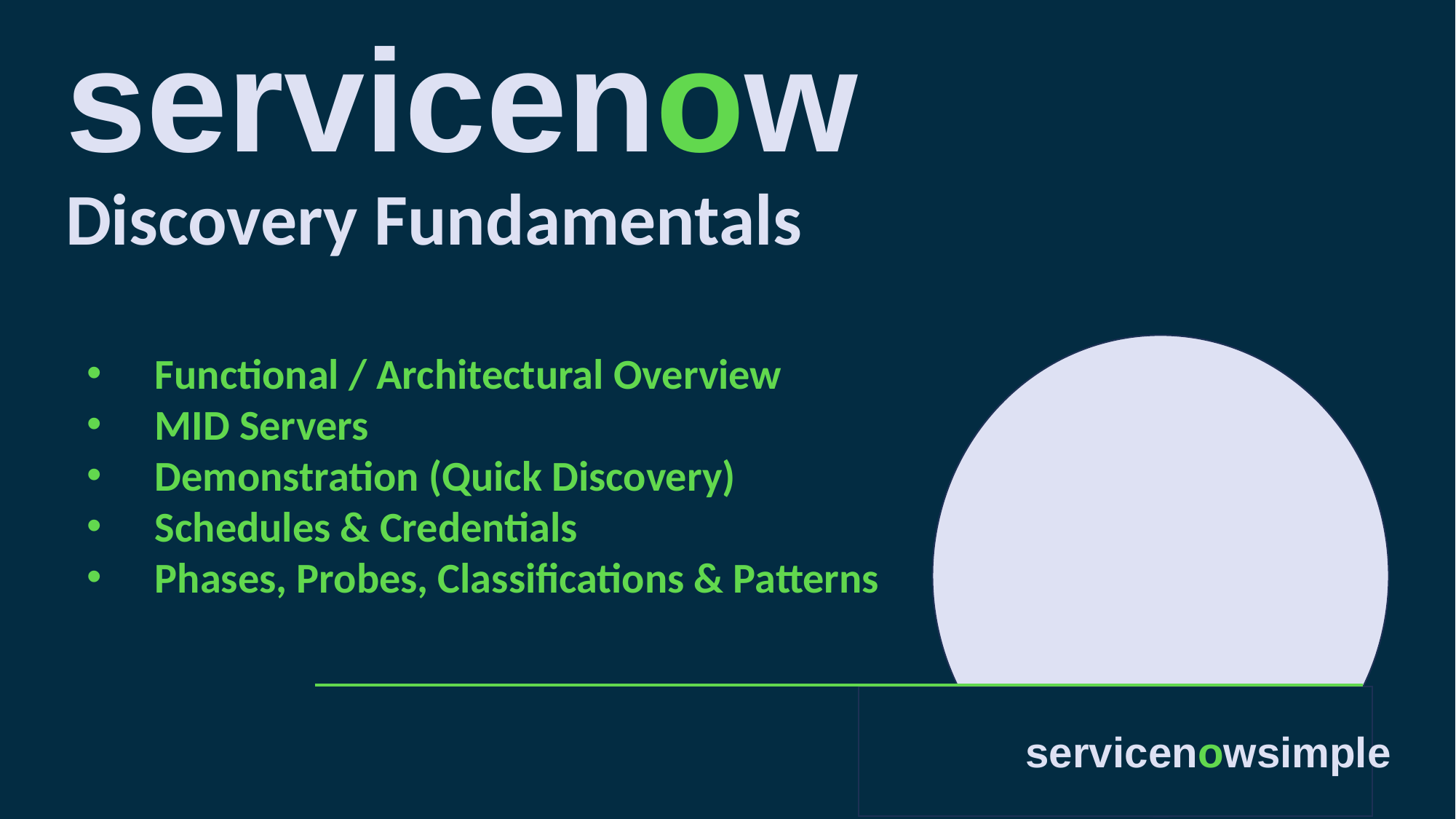

# servicenow
Discovery Fundamentals

Functional / Architectural Overview
MID Servers
Demonstration (Quick Discovery)
Schedules & Credentials
Phases, Probes, Classifications & Patterns

servicenowsimple